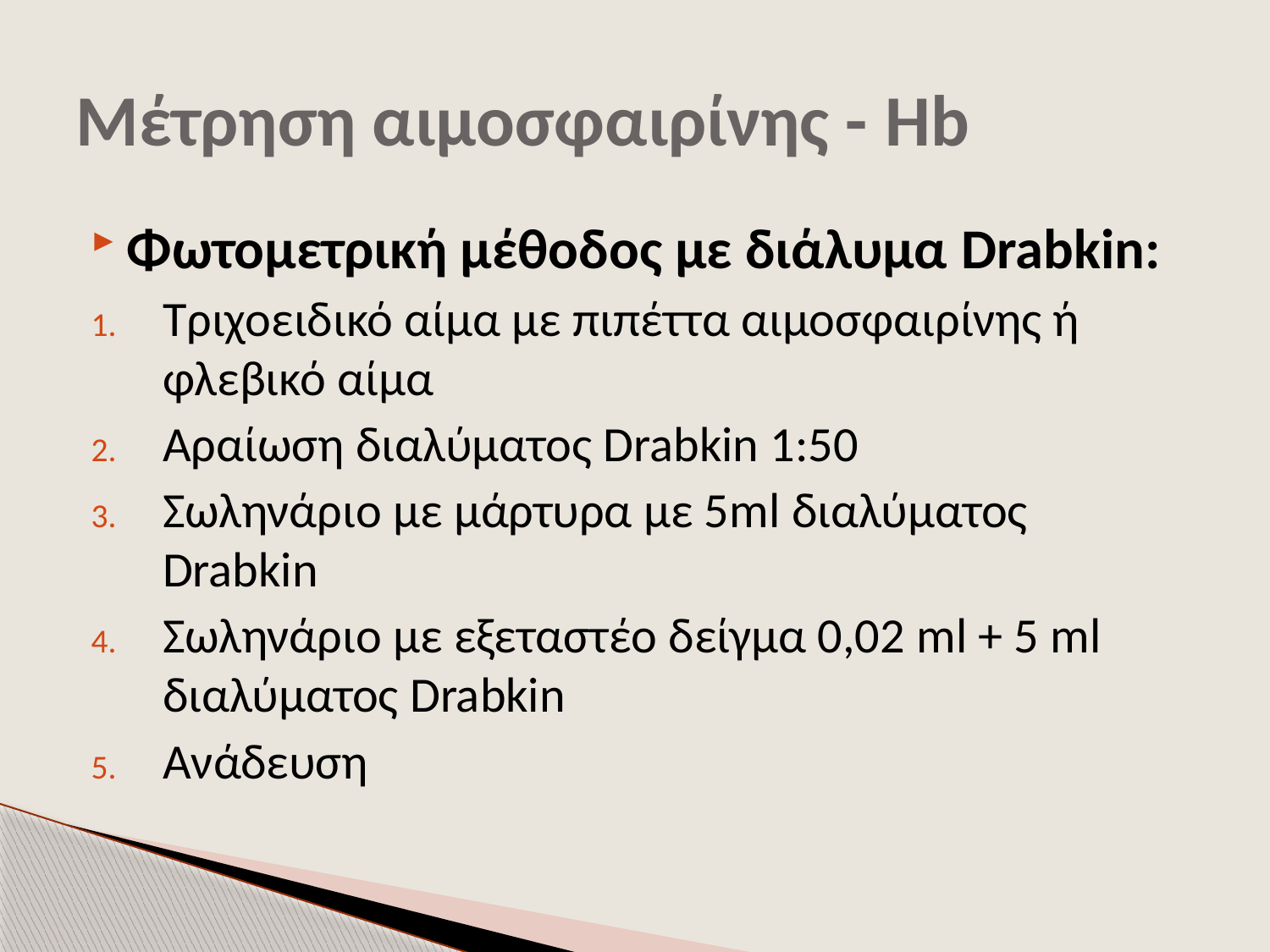

# Μέτρηση αιμοσφαιρίνης - Hb
Φωτομετρική μέθοδος με διάλυμα Drabkin:
Τριχοειδικό αίμα με πιπέττα αιμοσφαιρίνης ή φλεβικό αίμα
Αραίωση διαλύματος Drabkin 1:50
Σωληνάριο με μάρτυρα με 5ml διαλύματος Drabkin
Σωληνάριο με εξεταστέο δείγμα 0,02 ml + 5 ml διαλύματος Drabkin
Ανάδευση